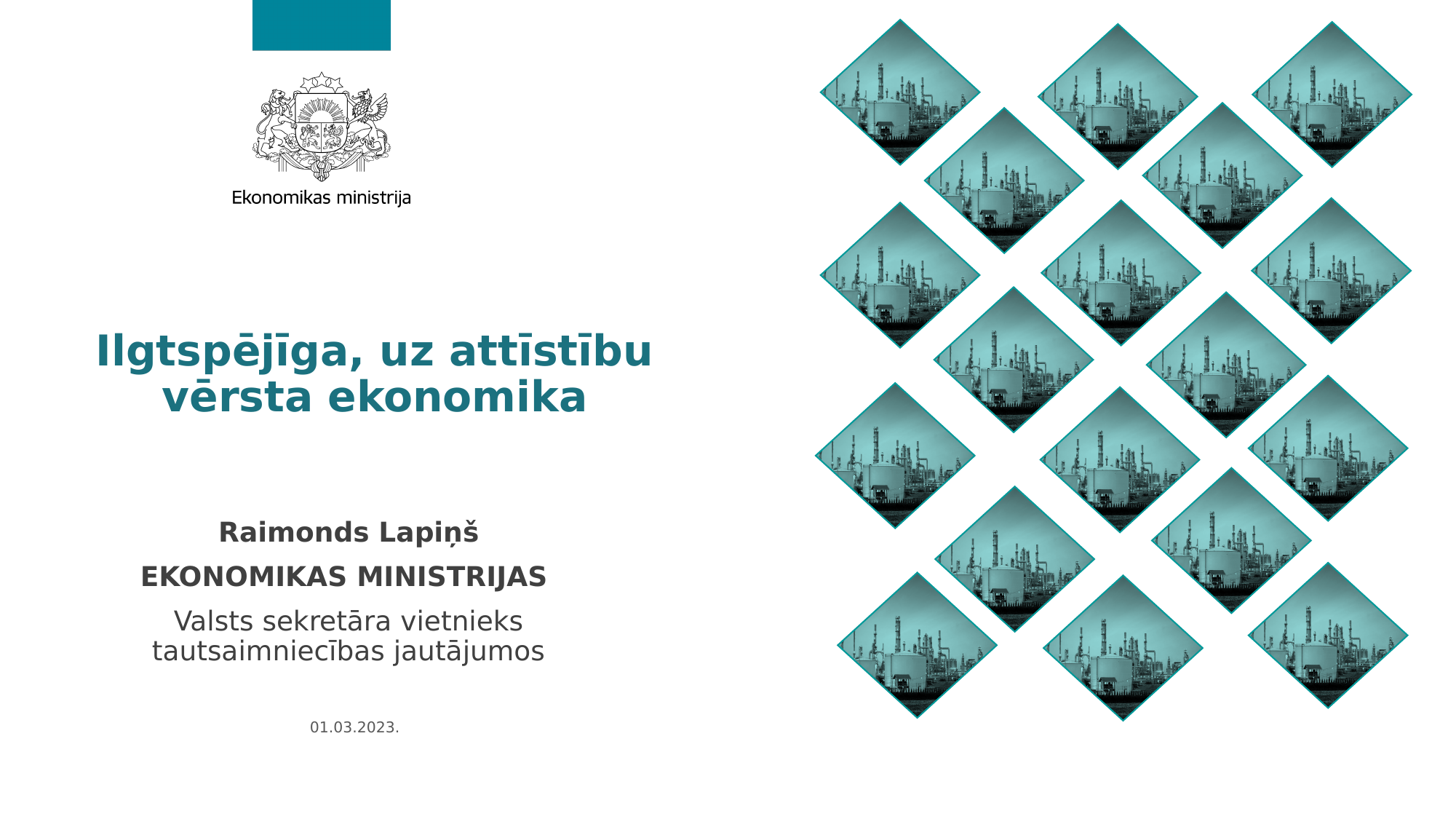

Ilgtspējīga, uz attīstību vērsta ekonomika

Raimonds Lapiņš
EKONOMIKAS MINISTRIJAS
Valsts sekretāra vietnieks tautsaimniecības jautājumos

01.03.2023.